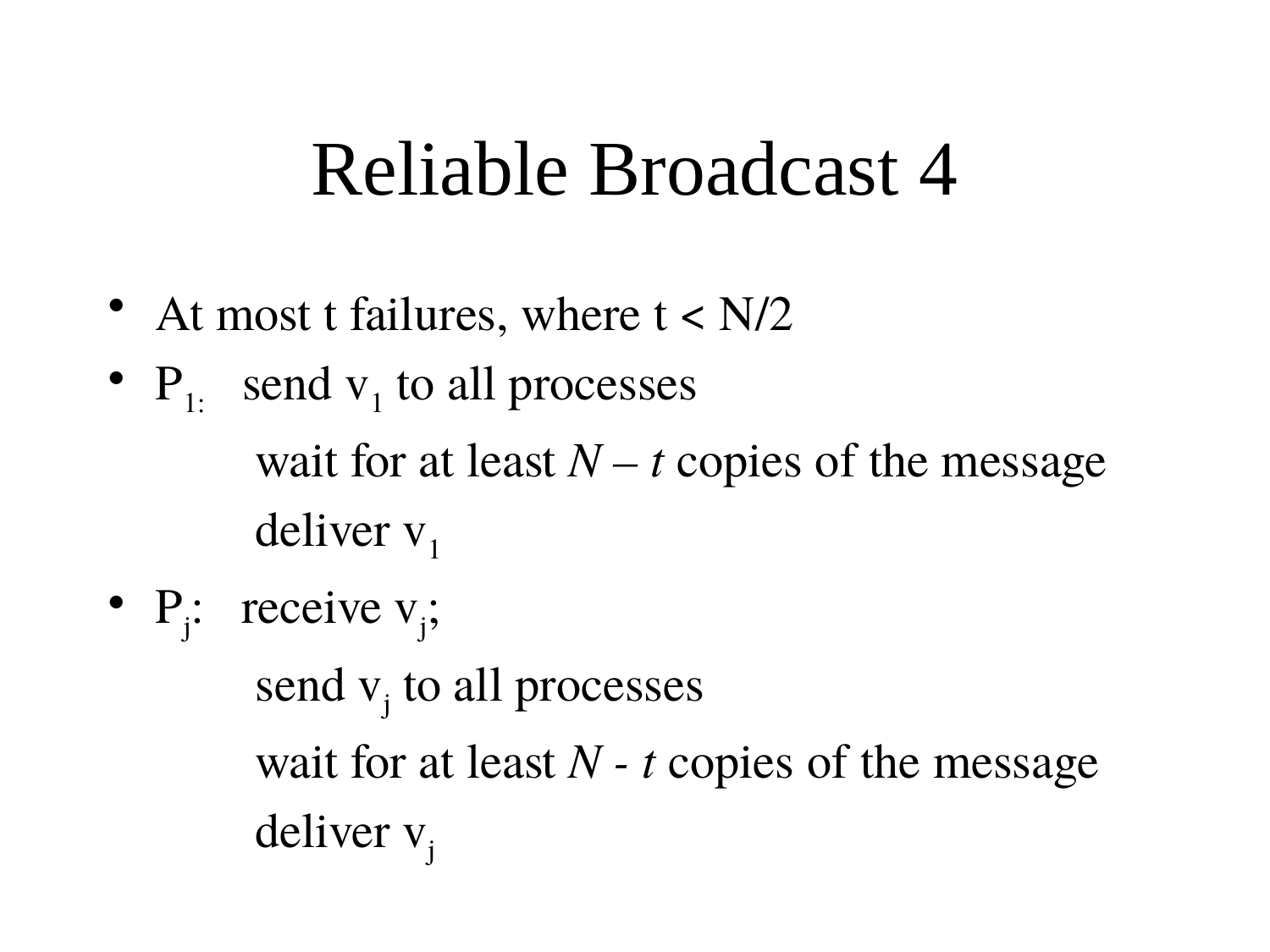

# Reliable Broadcast 4
At most t failures, where t < N/2
P1:   send v1 to all processes
            wait for at least N – t copies of the message
            deliver v1
Pj:   receive vj;
            send vj to all processes
            wait for at least N - t copies of the message
            deliver vj